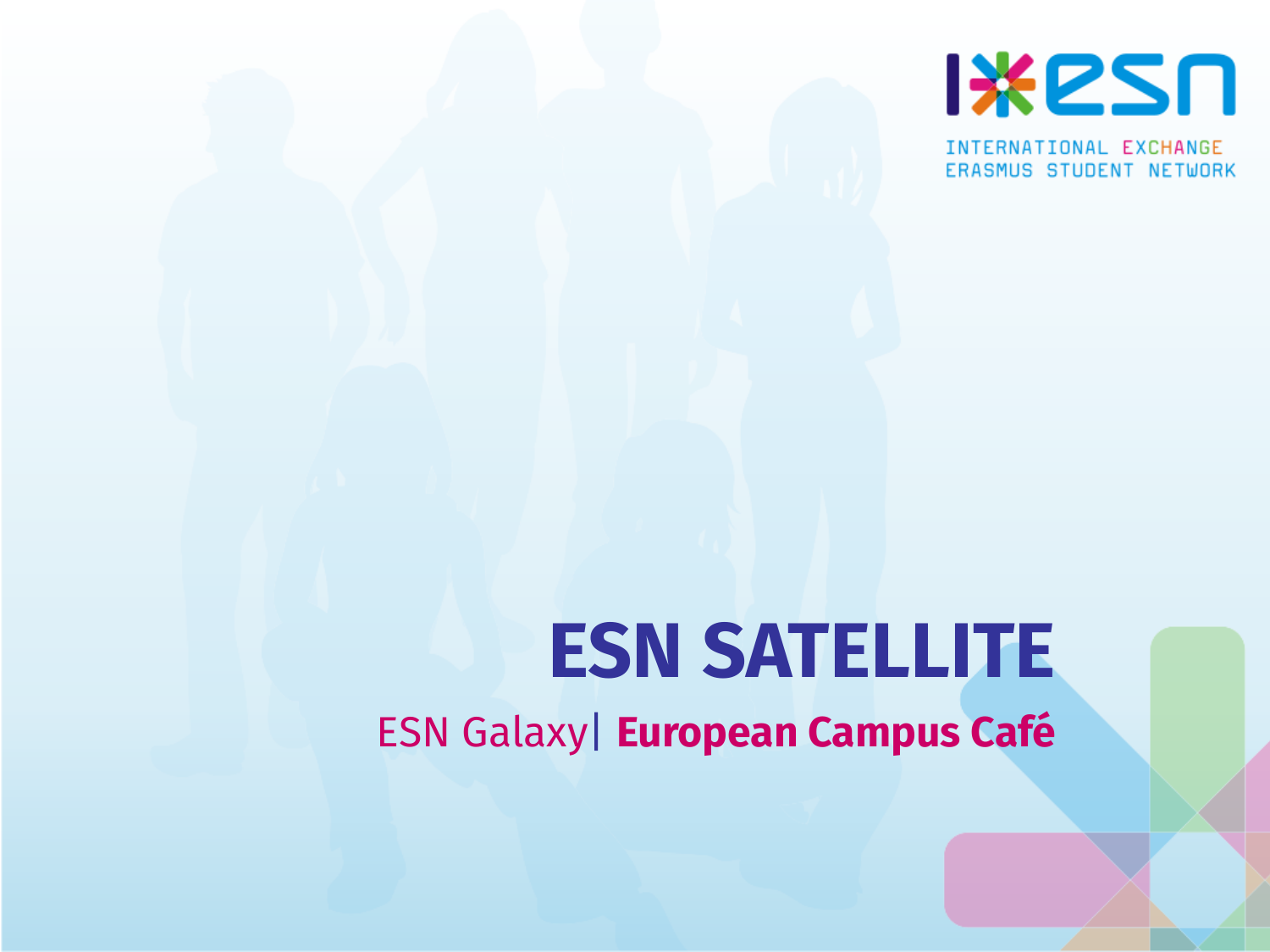

# ESN satellite
ESN Galaxy| European Campus Café